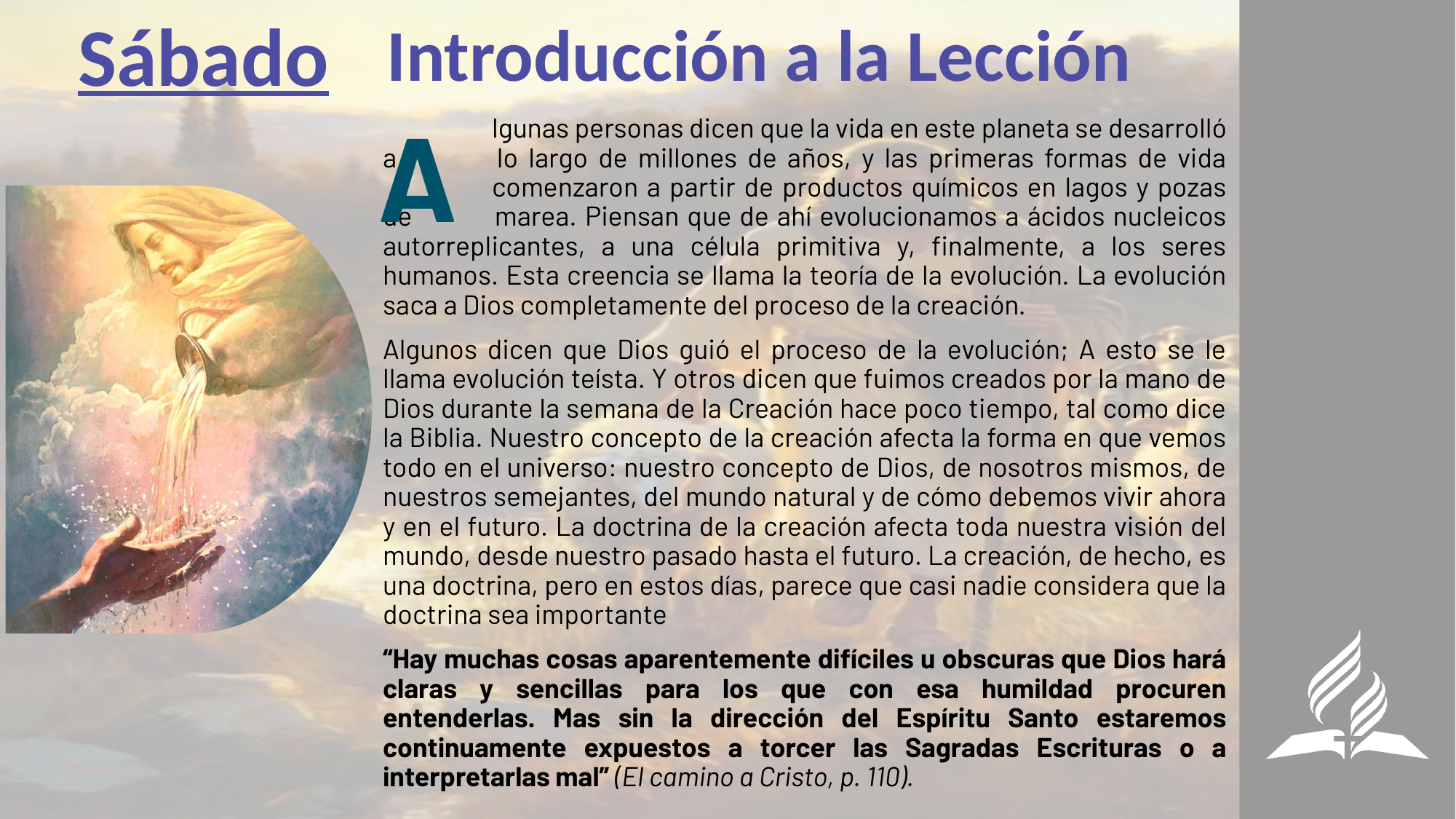

Sábado
Introducción a la Lección
A
	lgunas personas dicen que la vida en este planeta se desarrolló a 	lo largo de millones de años, y las primeras formas de vida 	comenzaron a partir de productos químicos en lagos y pozas de 	marea. Piensan que de ahí evolucionamos a ácidos nucleicos autorreplicantes, a una célula primitiva y, finalmente, a los seres humanos. Esta creencia se llama la teoría de la evolución. La evolución saca a Dios completamente del proceso de la creación.
Algunos dicen que Dios guió el proceso de la evolución; A esto se le llama evolución teísta. Y otros dicen que fuimos creados por la mano de Dios durante la semana de la Creación hace poco tiempo, tal como dice la Biblia. Nuestro concepto de la creación afecta la forma en que vemos todo en el universo: nuestro concepto de Dios, de nosotros mismos, de nuestros semejantes, del mundo natural y de cómo debemos vivir ahora y en el futuro. La doctrina de la creación afecta toda nuestra visión del mundo, desde nuestro pasado hasta el futuro. La creación, de hecho, es una doctrina, pero en estos días, parece que casi nadie considera que la doctrina sea importante
“Hay muchas cosas aparentemente difíciles u obscuras que Dios hará claras y sencillas para los que con esa humildad procuren entenderlas. Mas sin la dirección del Espíritu Santo estaremos continuamente expuestos a torcer las Sagradas Escrituras o a interpretarlas mal” (El camino a Cristo, p. 110).